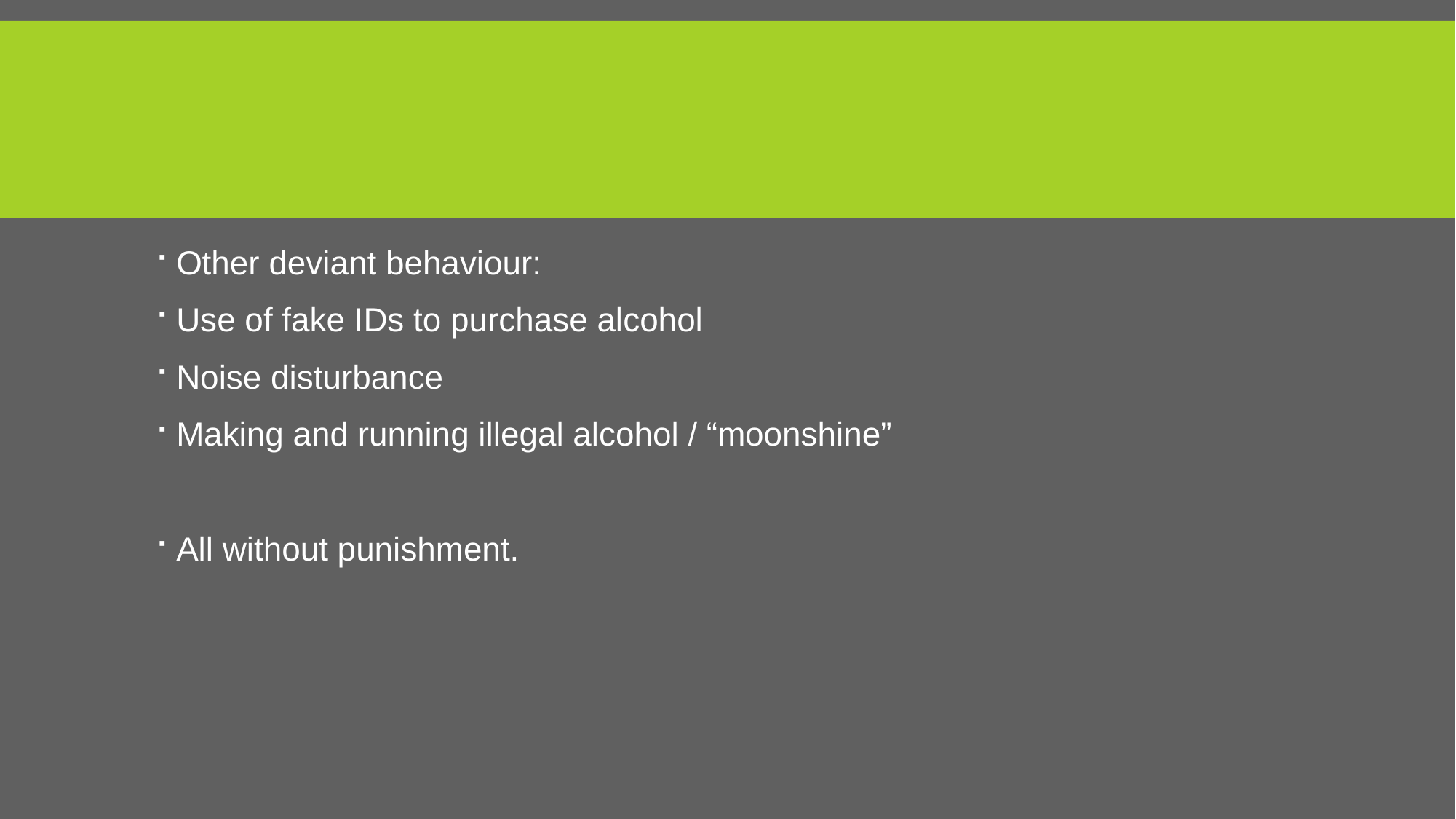

#
Other deviant behaviour:
Use of fake IDs to purchase alcohol
Noise disturbance
Making and running illegal alcohol / “moonshine”

All without punishment.